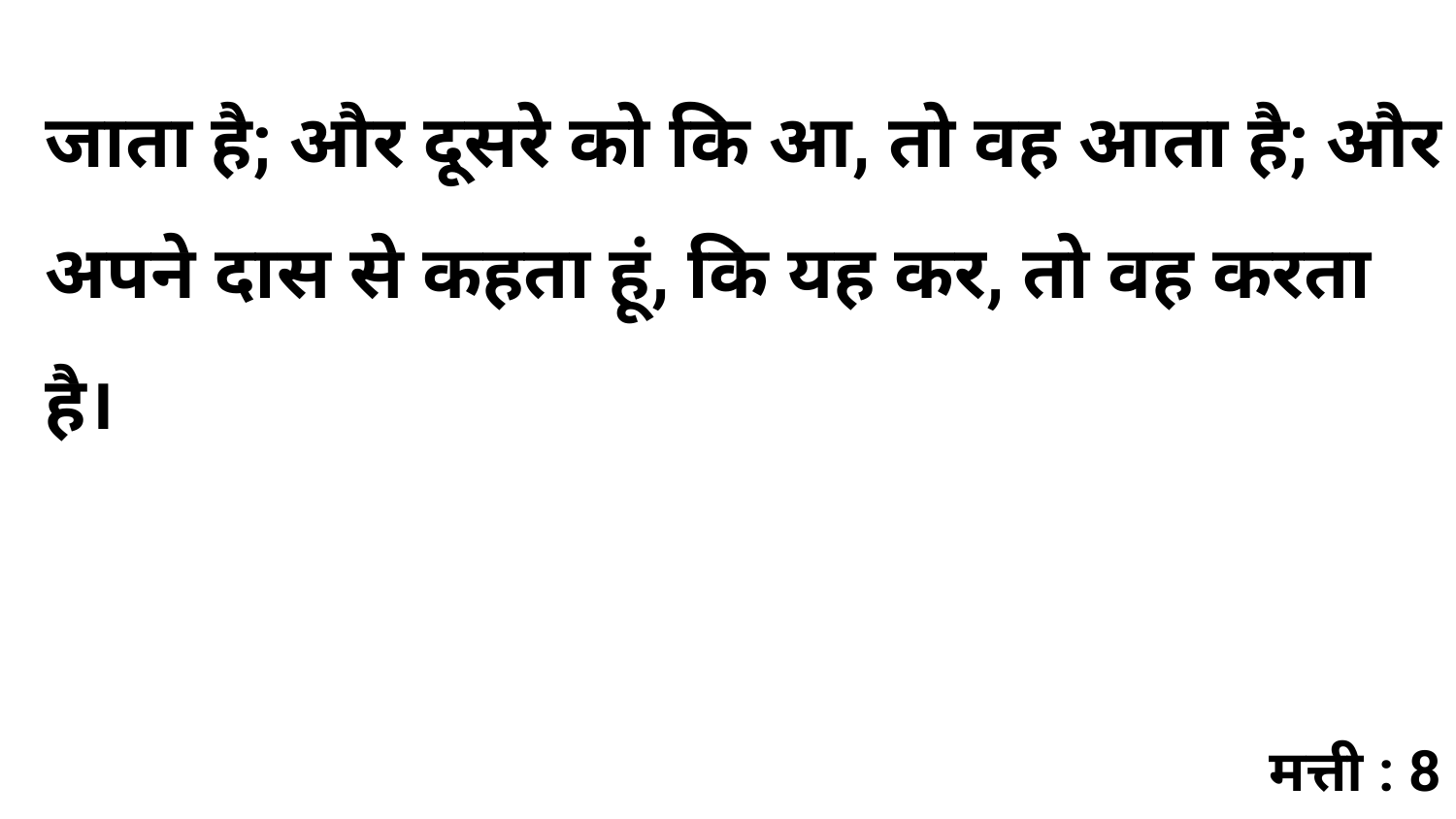

जाता है; और दूसरे को कि आ, तो वह आता है; और अपने दास से कहता हूं, कि यह कर, तो वह करता है।
मत्ती : 8